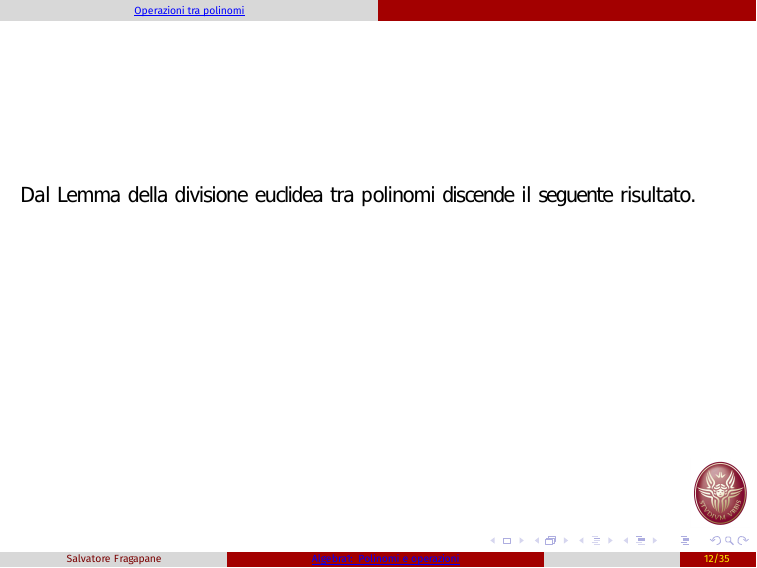

Operazioni tra polinomi
Dal Lemma della divisione euclidea tra polinomi discende il seguente risultato.

Salvatore Fragapane
Algebra1:  Polinomi e operazioni
12/35